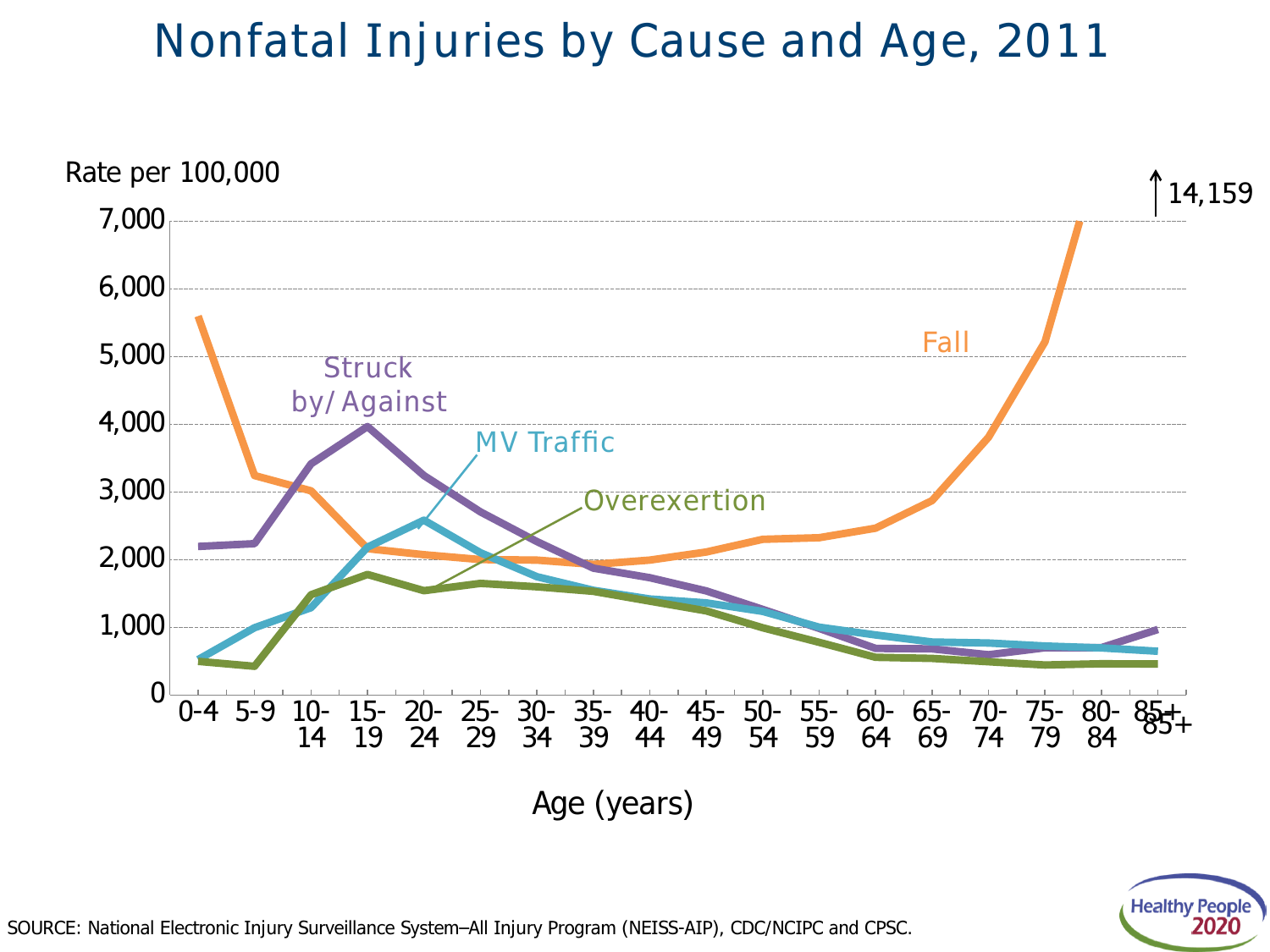

# Nonfatal Injuries by Cause and Age, 2011
Rate per 100,000
 14,159

### Chart

| Category | fall | Struck by/ Against  | mv traffic | Overexertion  |
|---|---|---|---|---|
| 0-4 | 5598.87 | 2195.53 | 524.39 | 498.75 |
| 5-9 | 3243.3 | 2236.69 | 995.63 | 425.41 |
| 10-14 | 3017.95 | 3416.01 | 1291.07 | 1482.28 |
| 15-19 | 2162.78 | 3967.89 | 2184.75 | 1781.8 |
| 20-24 | 2073.55 | 3243.21 | 2584.75 | 1542.33 |
| 25-29 | 2001.89 | 2706.77 | 2103.28 | 1649.83 |
| 30-34 | 1994.16 | 2267.7 | 1748.87 | 1599.79 |
| 35-39 | 1930.69 | 1875.3 | 1548.25 | 1532.39 |
| 40-44 | 1994.23 | 1734.29 | 1420.05 | 1387.97 |
| 45-49 | 2113.43 | 1539.1 | 1362.36 | 1244.19 |
| 50-54 | 2300.69 | 1265.86 | 1236.88 | 994.52 |
| 55-59 | 2324.85 | 985.57 | 1003.3 | 779.75 |
| 60-64 | 2466.0 | 689.58 | 888.42 | 558.01 |
| 65-69 | 2873.57 | 682.87 | 783.92 | 542.45 |
| 70-74 | 3809.76 | 596.07 | 769.18 | 492.33 |
| 75-79 | 5219.47 | 699.31 | 724.88 | 444.71 |
| 80-84 | 8117.04 | 701.72 | 696.86 | 462.98 |
| 85+ | 14158.77 | 969.12 | 647.79 | 459.32 |
Fall
Struck by/Against
MV Traffic
Overexertion
85+
SOURCE: National Electronic Injury Surveillance System–All Injury Program (NEISS-AIP), CDC/NCIPC and CPSC.